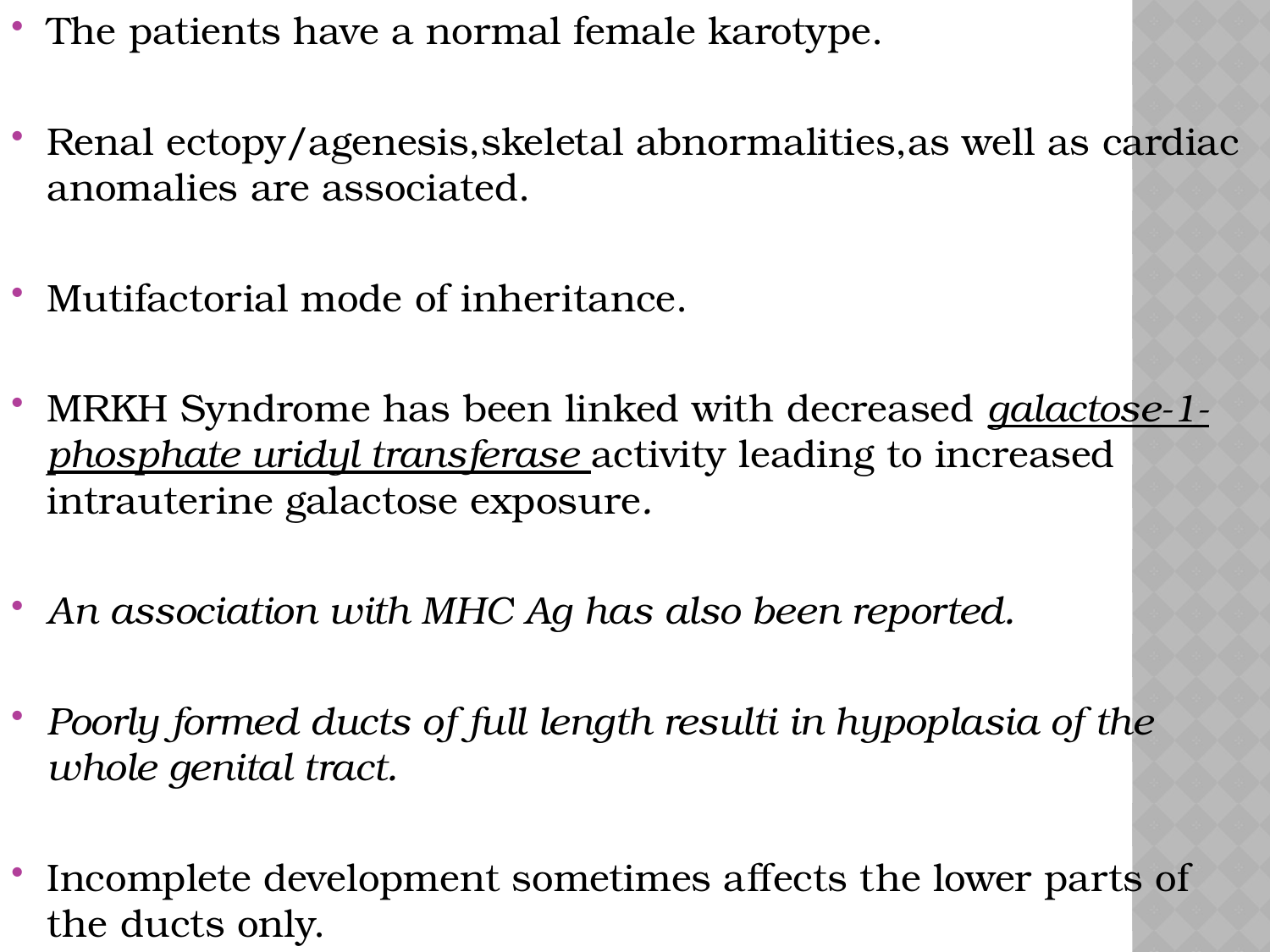

The patients have a normal female karotype.

Renal ectopy/agenesis,skeletal abnormalities,as well as cardiac anomalies are associated.

Mutifactorial mode of inheritance.

MRKH Syndrome has been linked with decreased galactose-1-phosphate uridyl transferase activity leading to increased intrauterine galactose exposure.

An association with MHC Ag has also been reported.

Poorly formed ducts of full length resulti in hypoplasia of the whole genital tract.

Incomplete development sometimes affects the lower parts of the ducts only.